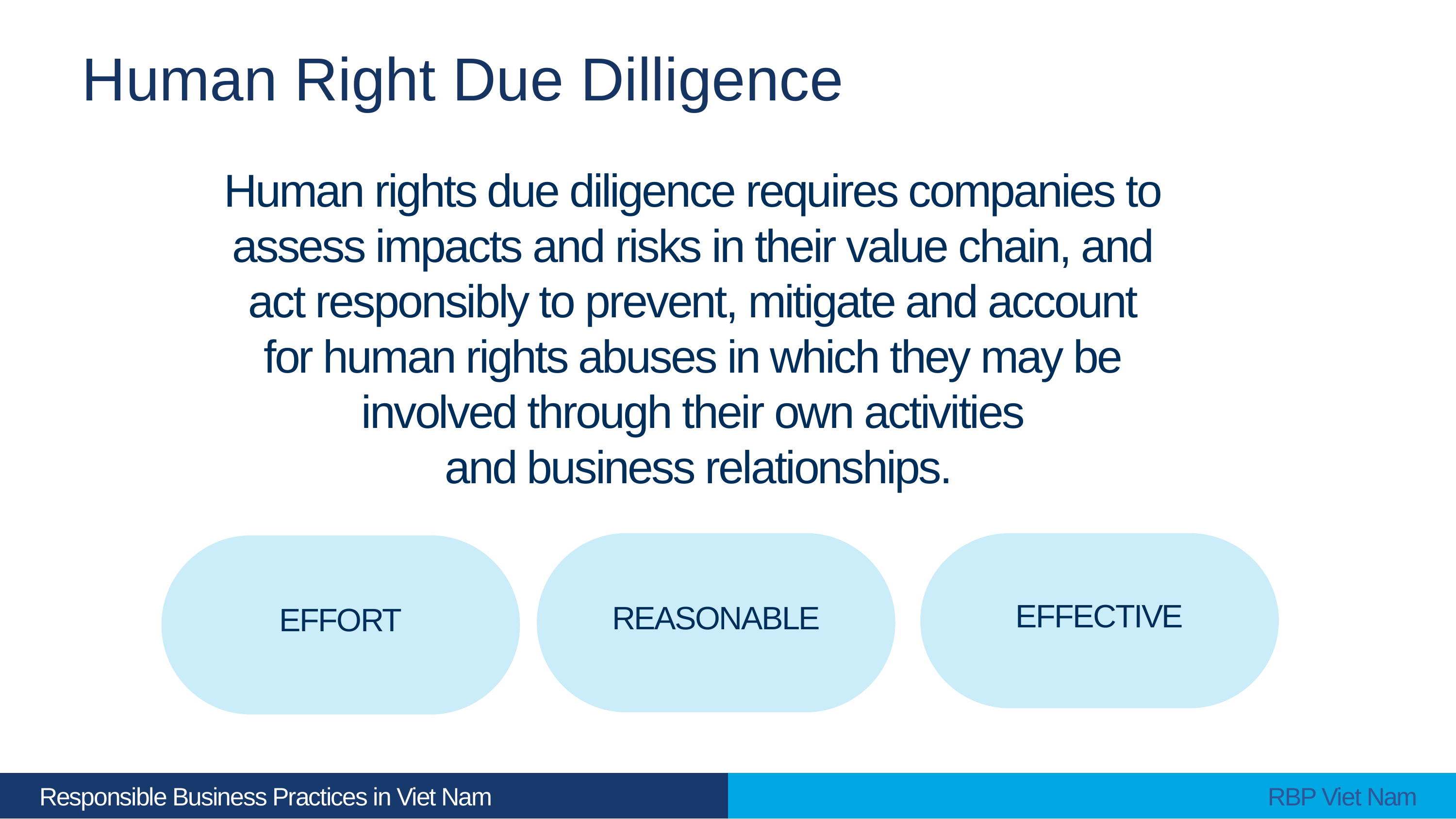

Human Right Due Dilligence
Human rights due diligence requires companies to
assess impacts and risks in their value chain, and
act responsibly to prevent, mitigate and account
for human rights abuses in which they may be
involved through their own activities
and business relationships.

REASONABLE

EFFECTIVE

EFFORT

      Responsible Business Practices in Viet Nam

 RBP Viet Nam